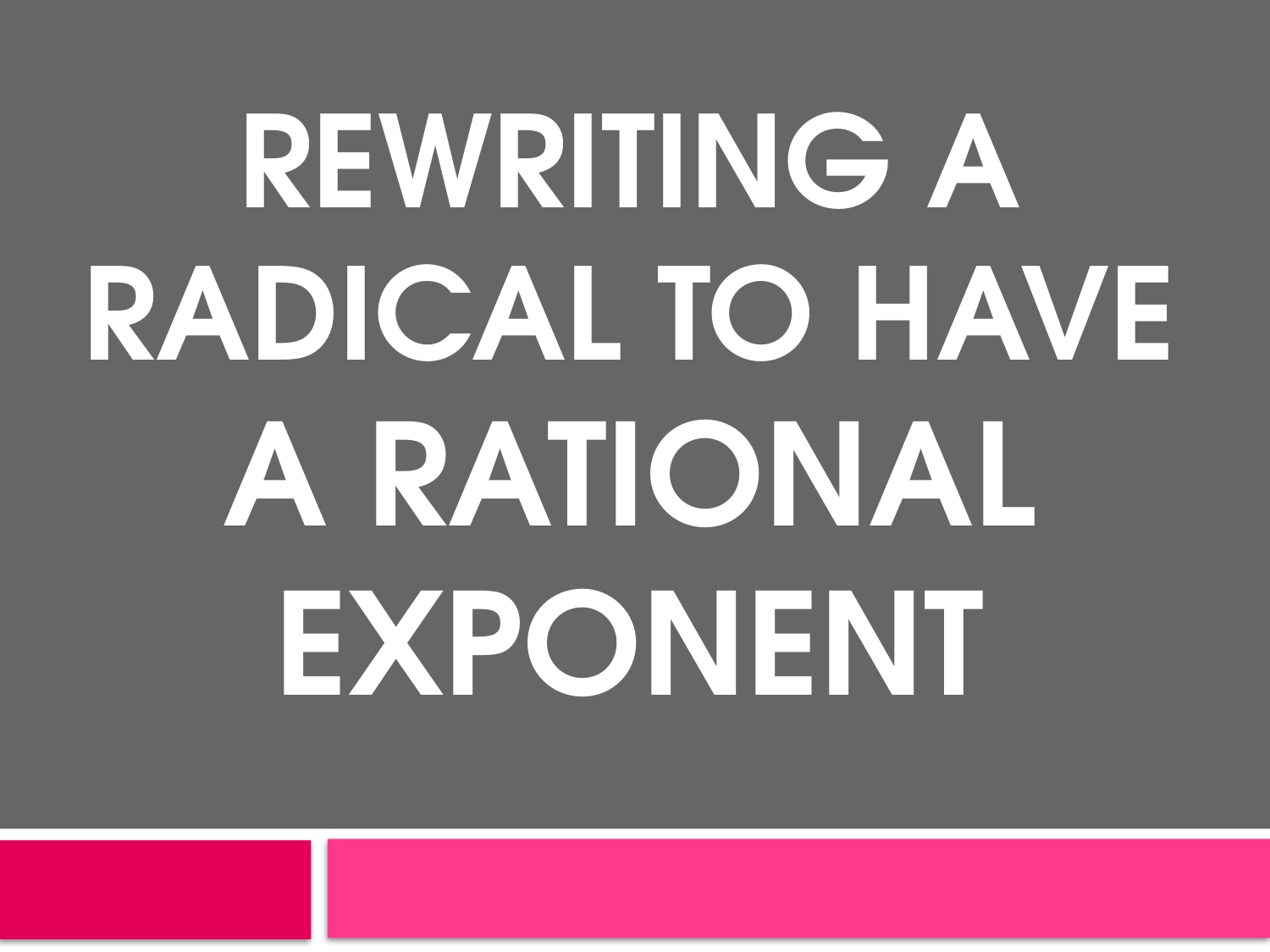

# Rewriting a Radical to have a Rational Exponent